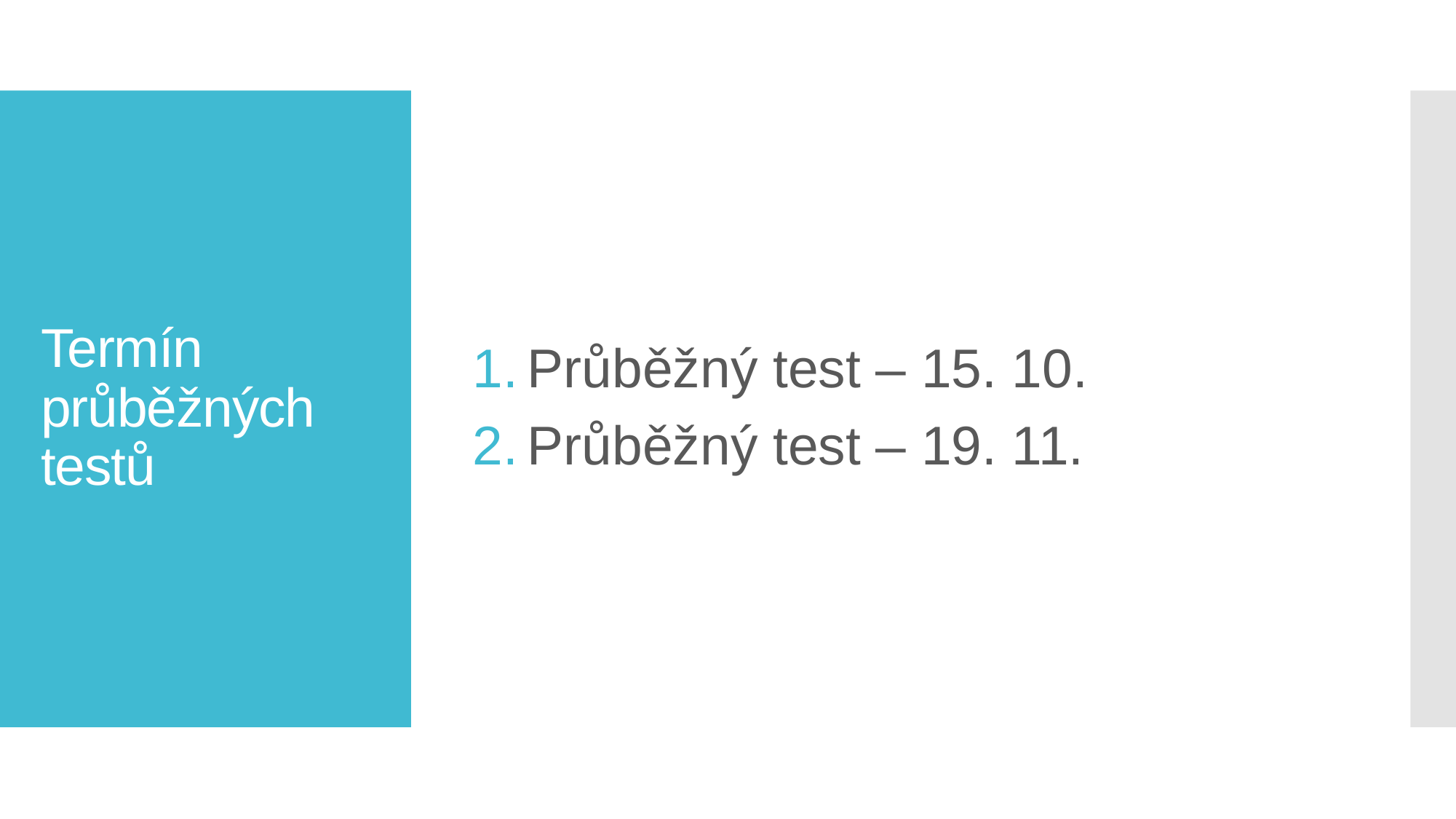

Průběžný test – 15. 10.
Průběžný test – 19. 11.
# Termín průběžných testů